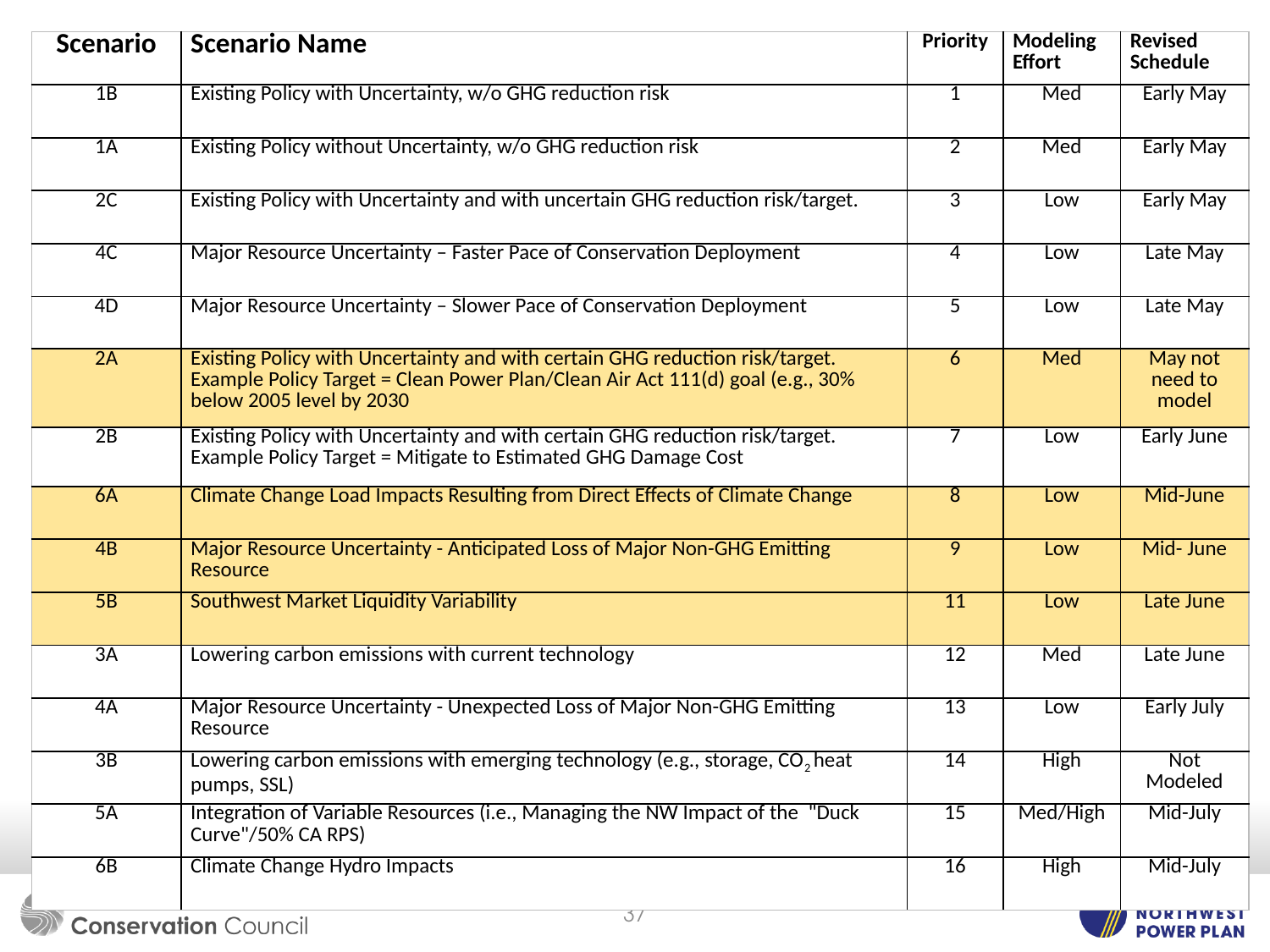

| Scenario | Scenario Name | Priority | Modeling Effort | Revised Schedule |
| --- | --- | --- | --- | --- |
| 1B | Existing Policy with Uncertainty, w/o GHG reduction risk | 1 | Med | Early May |
| 1A | Existing Policy without Uncertainty, w/o GHG reduction risk | 2 | Med | Early May |
| 2C | Existing Policy with Uncertainty and with uncertain GHG reduction risk/target. | 3 | Low | Early May |
| 4C | Major Resource Uncertainty – Faster Pace of Conservation Deployment | 4 | Low | Late May |
| 4D | Major Resource Uncertainty – Slower Pace of Conservation Deployment | 5 | Low | Late May |
| 2A | Existing Policy with Uncertainty and with certain GHG reduction risk/target. Example Policy Target = Clean Power Plan/Clean Air Act 111(d) goal (e.g., 30% below 2005 level by 2030 | 6 | Med | May not need to model |
| 2B | Existing Policy with Uncertainty and with certain GHG reduction risk/target. Example Policy Target = Mitigate to Estimated GHG Damage Cost | 7 | Low | Early June |
| 6A | Climate Change Load Impacts Resulting from Direct Effects of Climate Change | 8 | Low | Mid-June |
| 4B | Major Resource Uncertainty - Anticipated Loss of Major Non-GHG Emitting Resource | 9 | Low | Mid- June |
| 5B | Southwest Market Liquidity Variability | 11 | Low | Late June |
| 3A | Lowering carbon emissions with current technology | 12 | Med | Late June |
| 4A | Major Resource Uncertainty - Unexpected Loss of Major Non-GHG Emitting Resource | 13 | Low | Early July |
| 3B | Lowering carbon emissions with emerging technology (e.g., storage, CO2 heat pumps, SSL) | 14 | High | Not Modeled |
| 5A | Integration of Variable Resources (i.e., Managing the NW Impact of the "Duck Curve"/50% CA RPS) | 15 | Med/High | Mid-July |
| 6B | Climate Change Hydro Impacts | 16 | High | Mid-July |
37